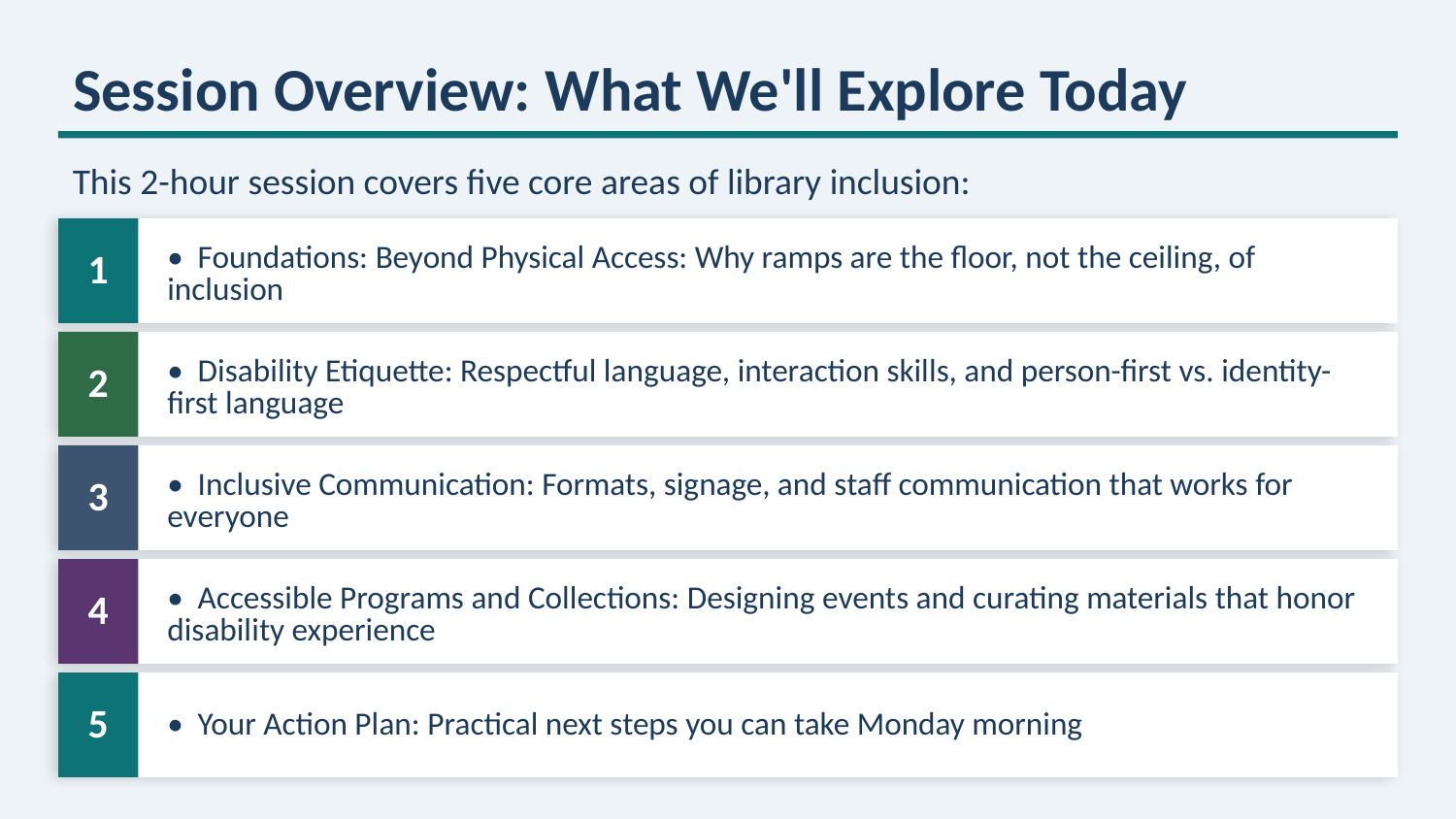

Session Overview: What We'll Explore Today

This 2-hour session covers five core areas of library inclusion:

•  Foundations: Beyond Physical Access: Why ramps are the floor, not the ceiling, of inclusion
1

•  Disability Etiquette: Respectful language, interaction skills, and person-first vs. identity-first language
2

•  Inclusive Communication: Formats, signage, and staff communication that works for everyone
3

•  Accessible Programs and Collections: Designing events and curating materials that honor disability experience
4

•  Your Action Plan: Practical next steps you can take Monday morning
5